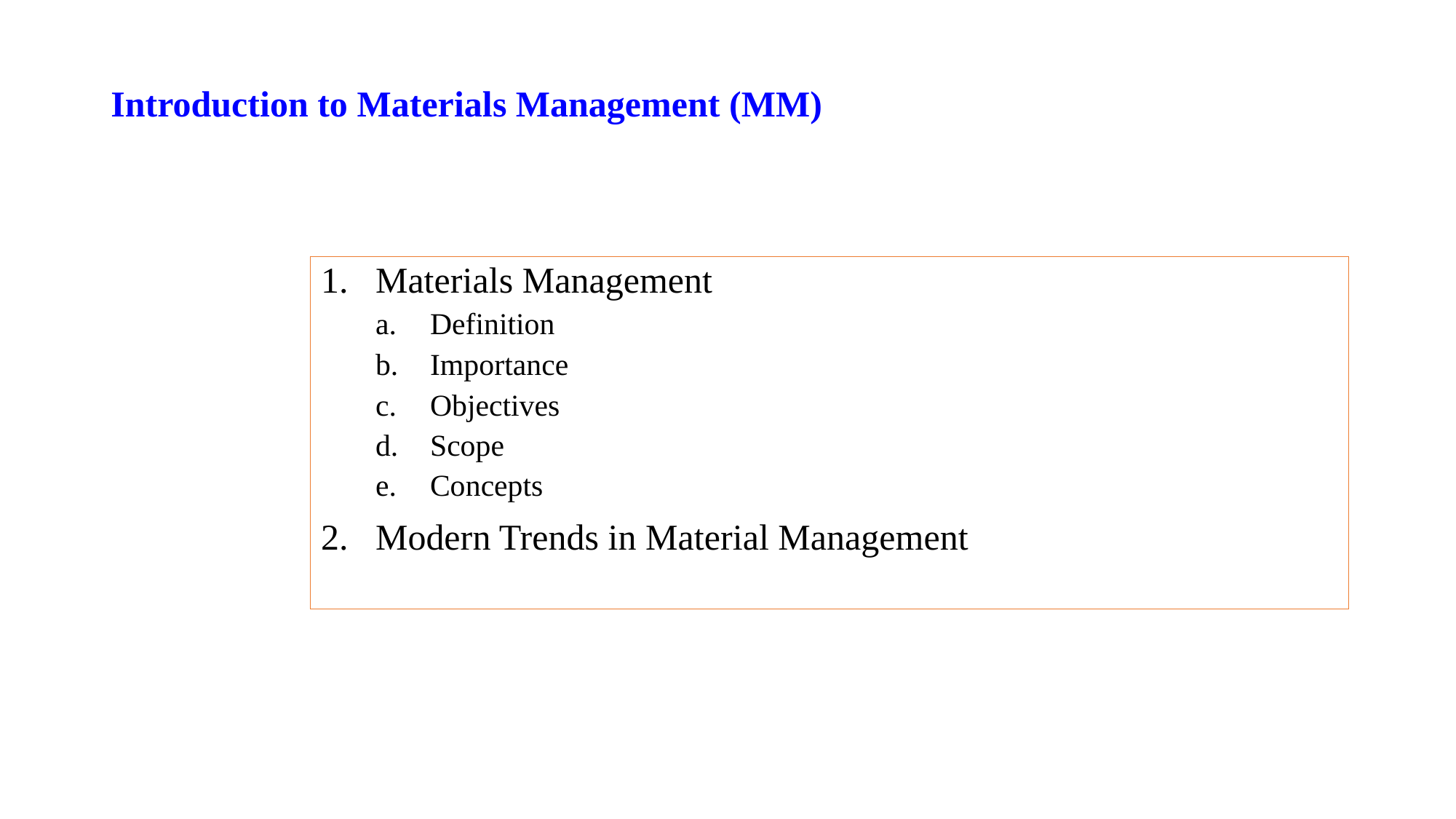

# Introduction to Materials Management (MM)
Materials Management
Definition
Importance
Objectives
Scope
Concepts
Modern Trends in Material Management